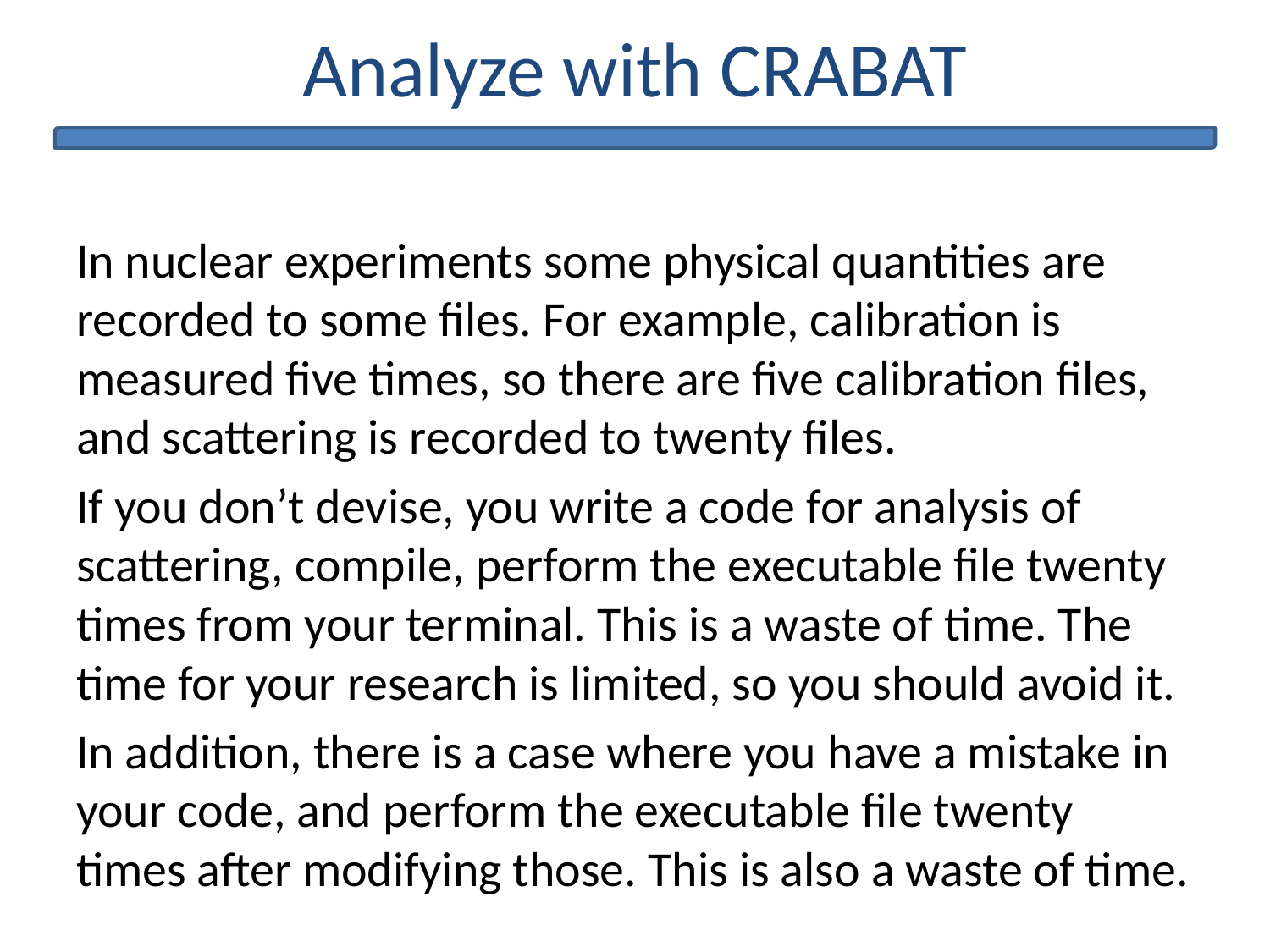

# Analyze with CRABAT

In nuclear experiments some physical quantities are recorded to some files. For example, calibration is measured five times, so there are five calibration files, and scattering is recorded to twenty files.
If you don’t devise, you write a code for analysis of scattering, compile, perform the executable file twenty times from your terminal. This is a waste of time. The time for your research is limited, so you should avoid it.
In addition, there is a case where you have a mistake in your code, and perform the executable file twenty times after modifying those. This is also a waste of time.